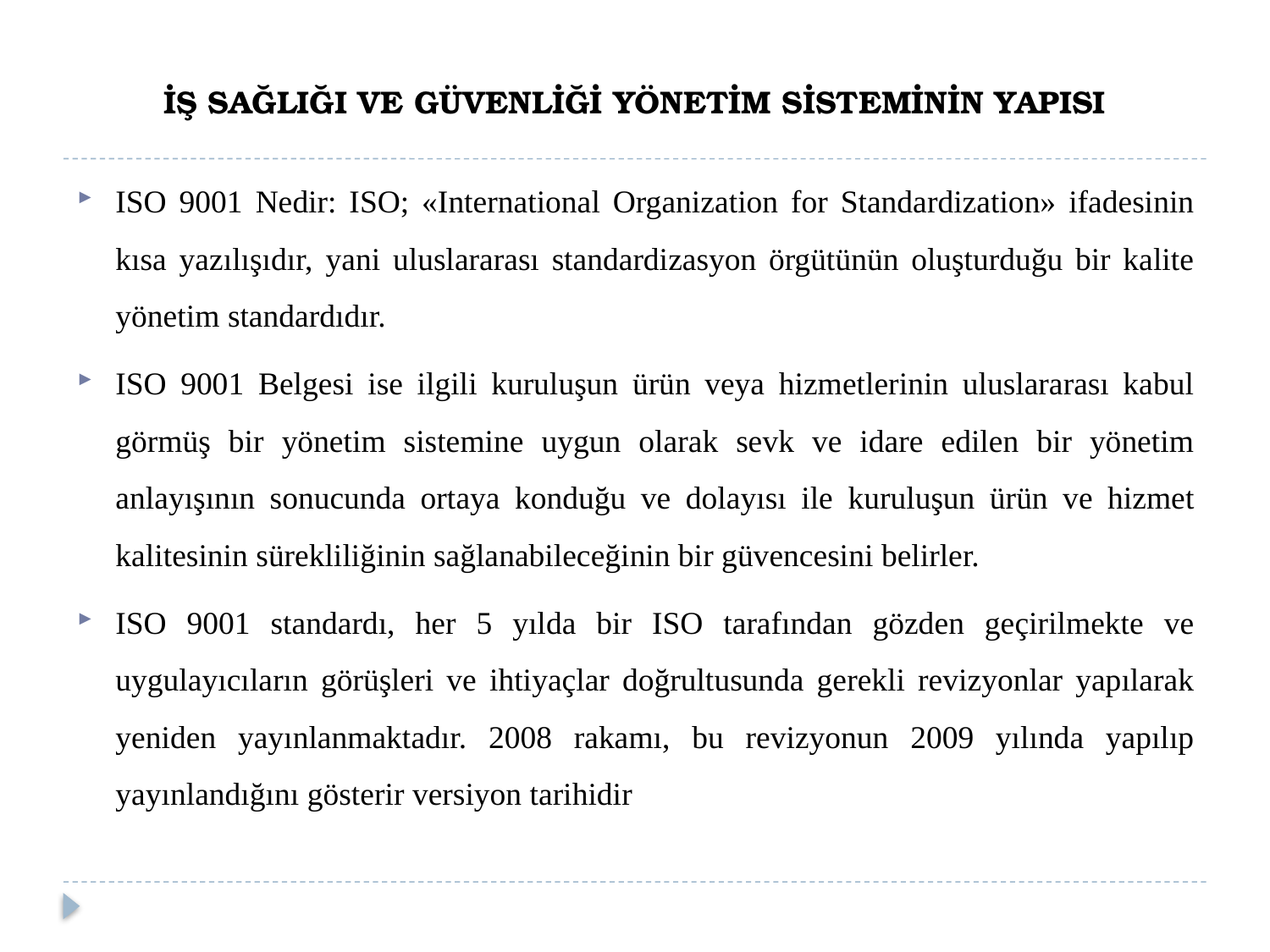

# İŞ SAĞLIĞI VE GÜVENLİĞİ YÖNETİM SİSTEMİNİN YAPISI
ISO 9001 Nedir: ISO; «International Organization for Standardization» ifadesinin kısa yazılışıdır, yani uluslararası standardizasyon örgütünün oluşturduğu bir kalite yönetim standardıdır.
ISO 9001 Belgesi ise ilgili kuruluşun ürün veya hizmetlerinin uluslararası kabul görmüş bir yönetim sistemine uygun olarak sevk ve idare edilen bir yönetim anlayışının sonucunda ortaya konduğu ve dolayısı ile kuruluşun ürün ve hizmet kalitesinin sürekliliğinin sağlanabileceğinin bir güvencesini belirler.
ISO 9001 standardı, her 5 yılda bir ISO tarafından gözden geçirilmekte ve uygulayıcıların görüşleri ve ihtiyaçlar doğrultusunda gerekli revizyonlar yapılarak yeniden yayınlanmaktadır. 2008 rakamı, bu revizyonun 2009 yılında yapılıp yayınlandığını gösterir versiyon tarihidir